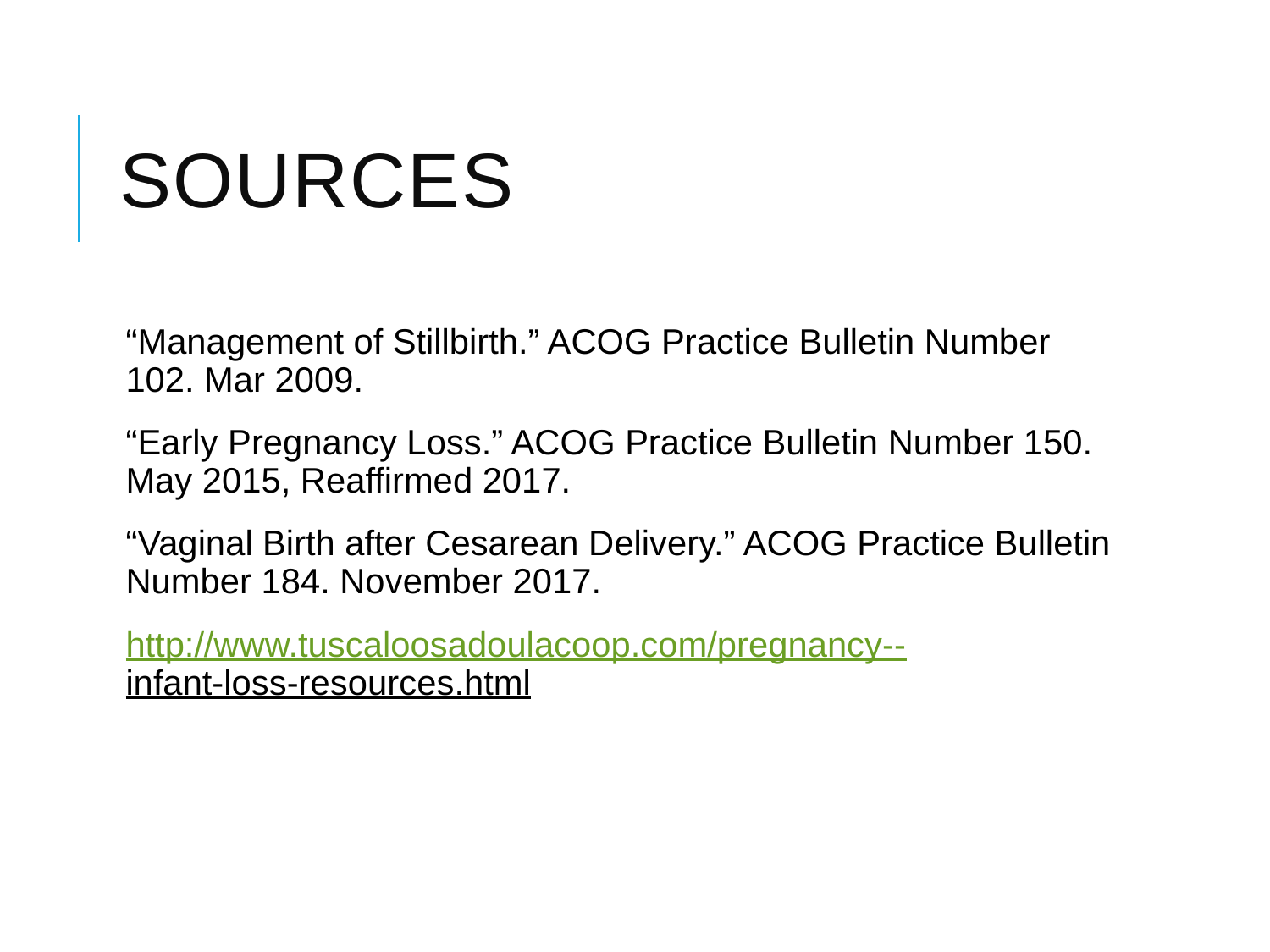

# Sources
“Management of Stillbirth.” ACOG Practice Bulletin Number 102. Mar 2009.
“Early Pregnancy Loss.” ACOG Practice Bulletin Number 150. May 2015, Reaffirmed 2017.
“Vaginal Birth after Cesarean Delivery.” ACOG Practice Bulletin Number 184. November 2017.
http://www.tuscaloosadoulacoop.com/pregnancy--infant-loss-resources.html